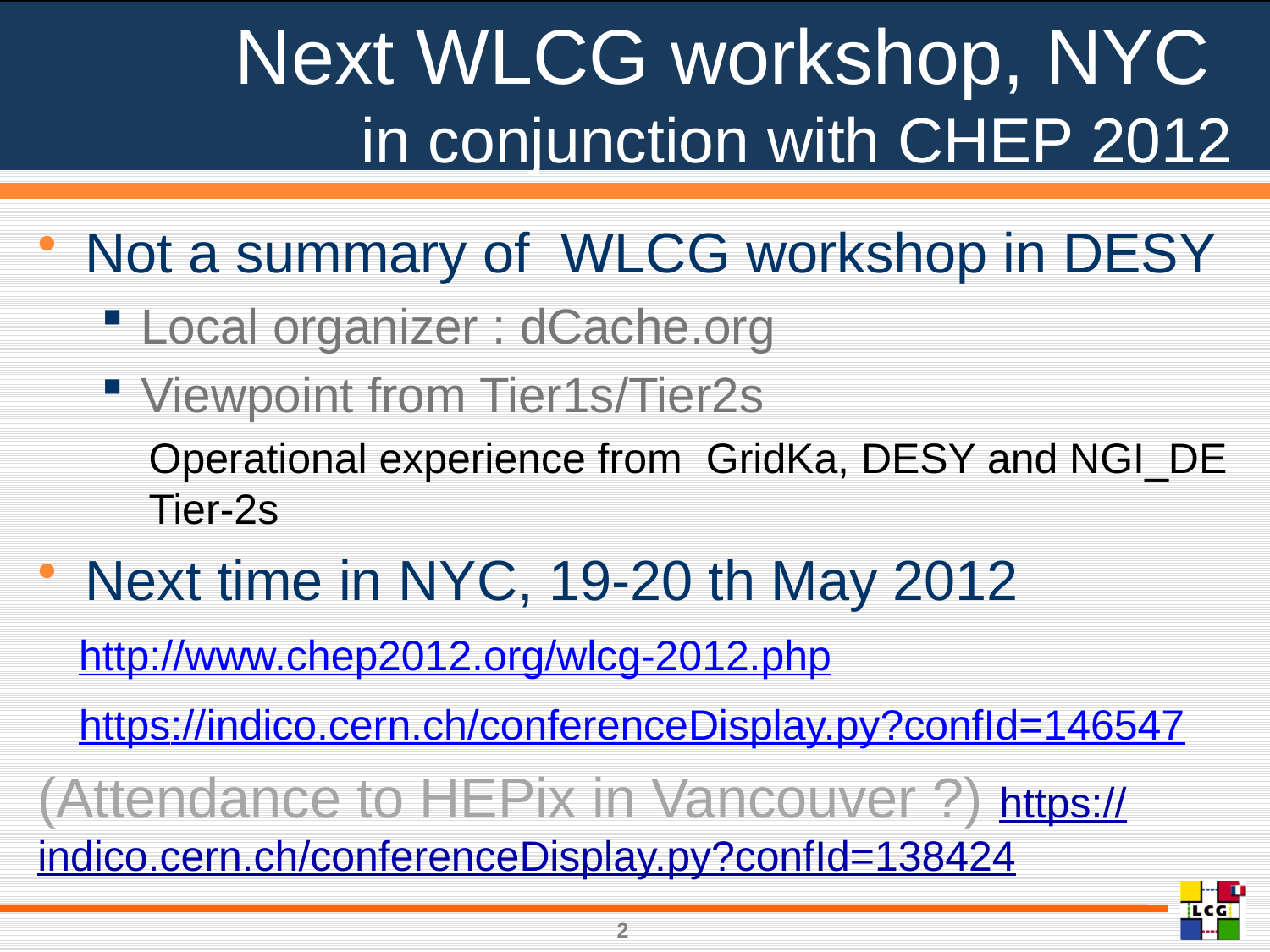

# Next WLCG workshop, NYC in conjunction with CHEP 2012
Not a summary of  WLCG workshop in DESY
Local organizer : dCache.org
Viewpoint from Tier1s/Tier2s
Operational experience from  GridKa, DESY and NGI_DE Tier-2s
Next time in NYC, 19-20 th May 2012
   http://www.chep2012.org/wlcg-2012.php
   https://indico.cern.ch/conferenceDisplay.py?confId=146547
(Attendance to HEPix in Vancouver ?) https://indico.cern.ch/conferenceDisplay.py?confId=138424

2